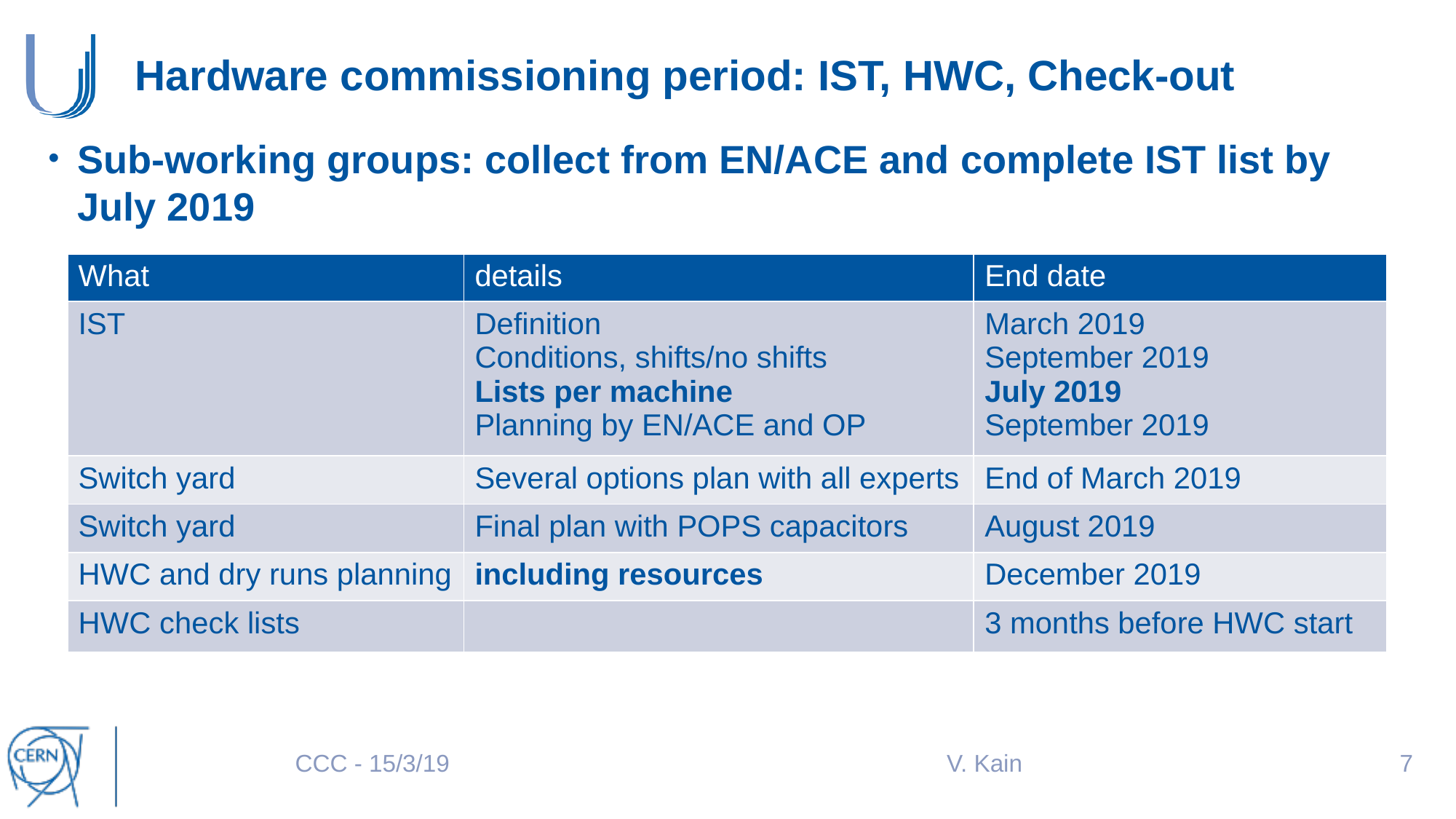

# Hardware commissioning period: IST, HWC, Check-out
Sub-working groups: collect from EN/ACE and complete IST list by July 2019
| What | details | End date |
| --- | --- | --- |
| IST | Definition Conditions, shifts/no shifts Lists per machine Planning by EN/ACE and OP | March 2019 September 2019 July 2019 September 2019 |
| Switch yard | Several options plan with all experts | End of March 2019 |
| Switch yard | Final plan with POPS capacitors | August 2019 |
| HWC and dry runs planning | including resources | December 2019 |
| HWC check lists |  | 3 months before HWC start |
CCC - 15/3/19
V. Kain
7